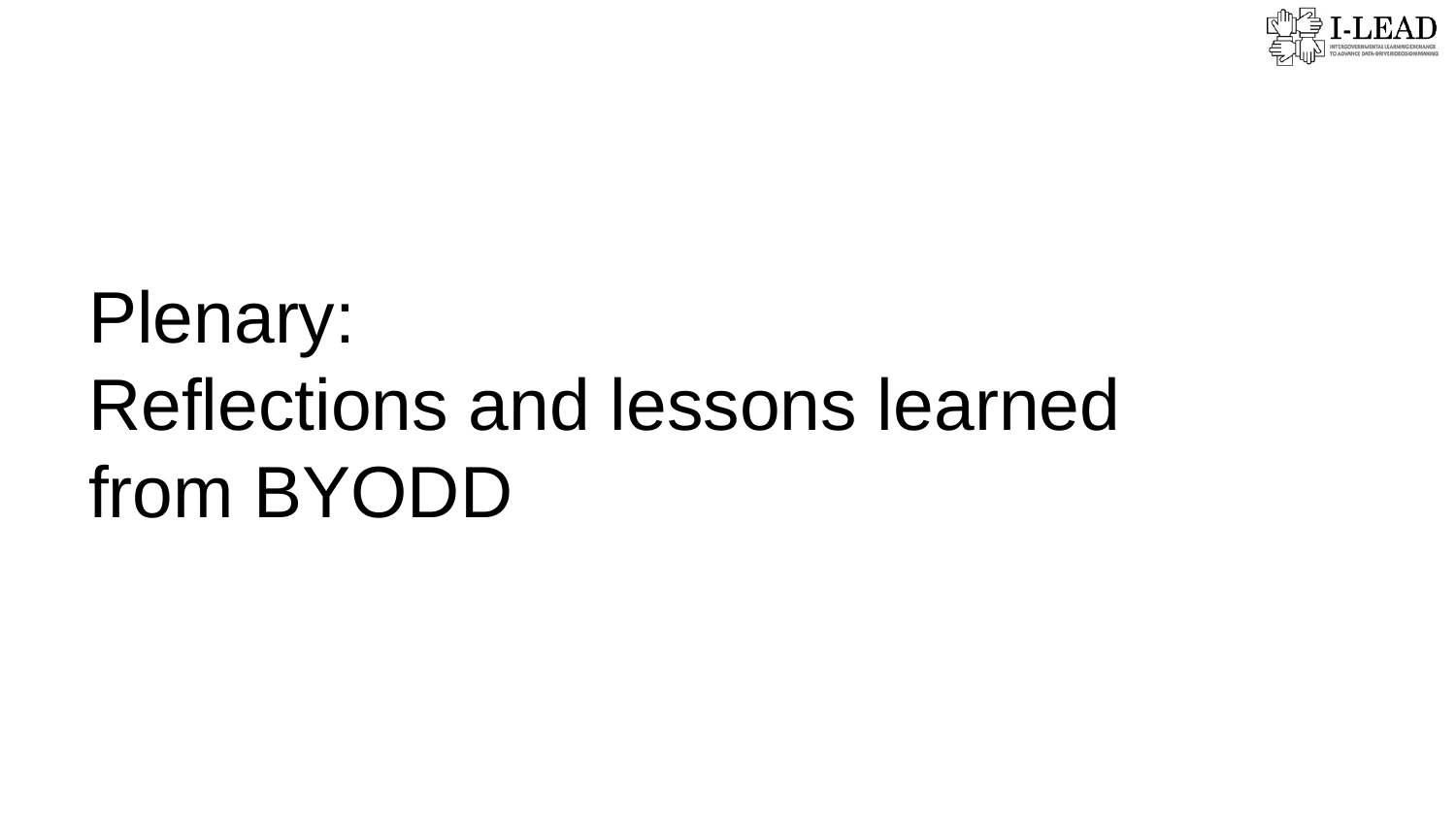

Plenary:
Reflections and lessons learned from BYODD